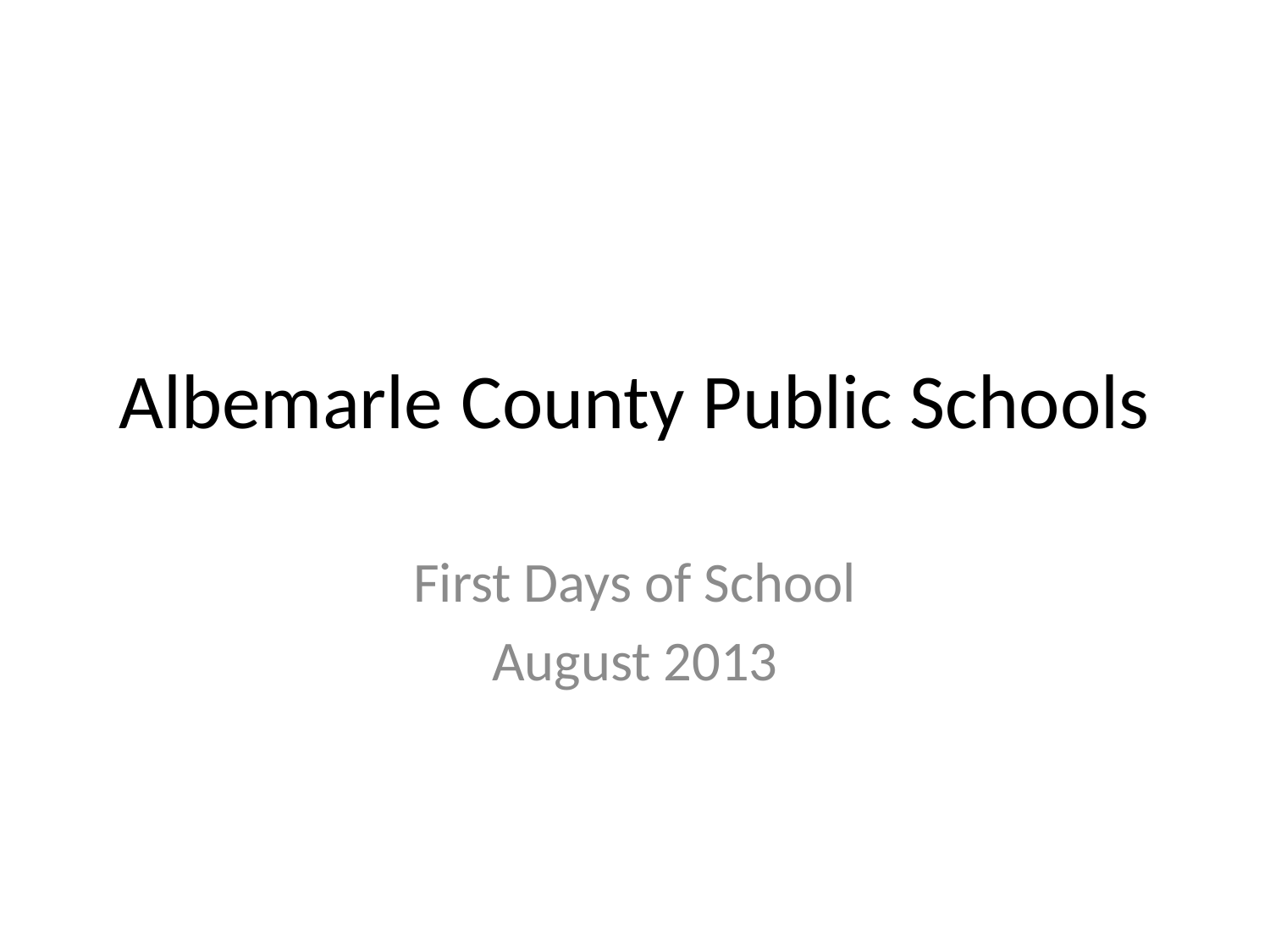

# Albemarle County Public Schools
First Days of School
August 2013